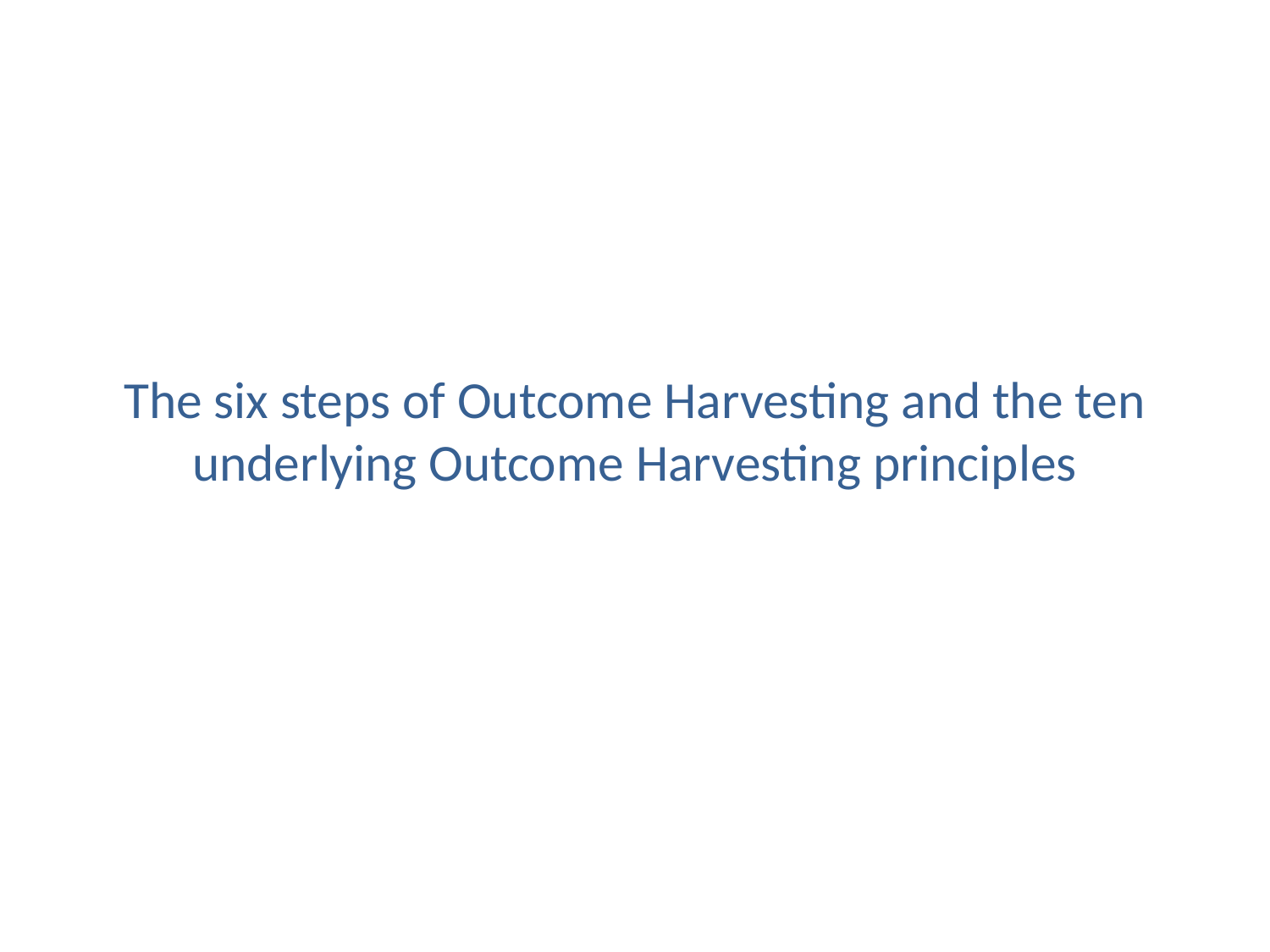

# The six steps of Outcome Harvesting and the ten underlying Outcome Harvesting principles